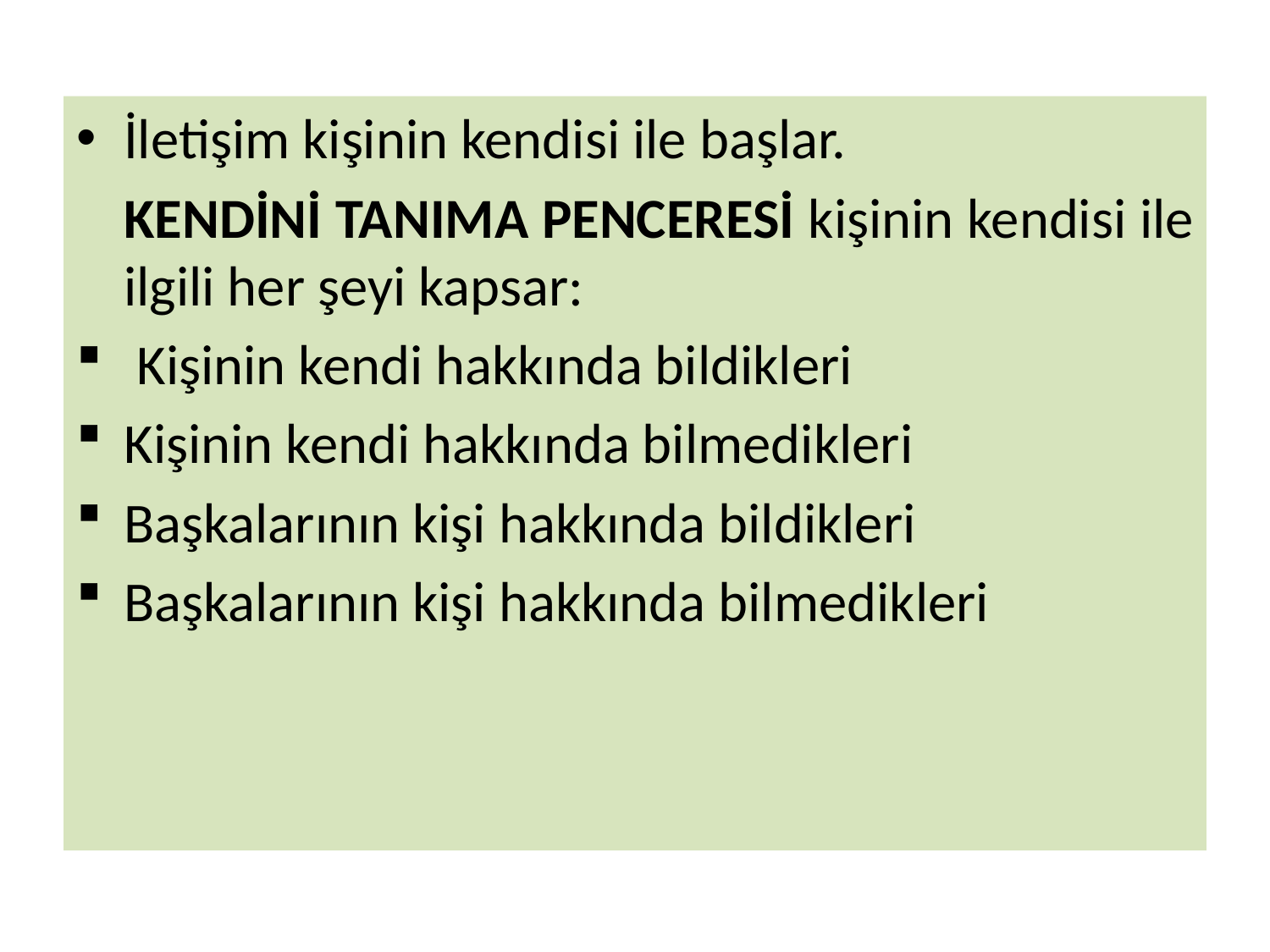

İletişim kişinin kendisi ile başlar.
	KENDİNİ TANIMA PENCERESİ kişinin kendisi ile ilgili her şeyi kapsar:
 Kişinin kendi hakkında bildikleri
Kişinin kendi hakkında bilmedikleri
Başkalarının kişi hakkında bildikleri
Başkalarının kişi hakkında bilmedikleri